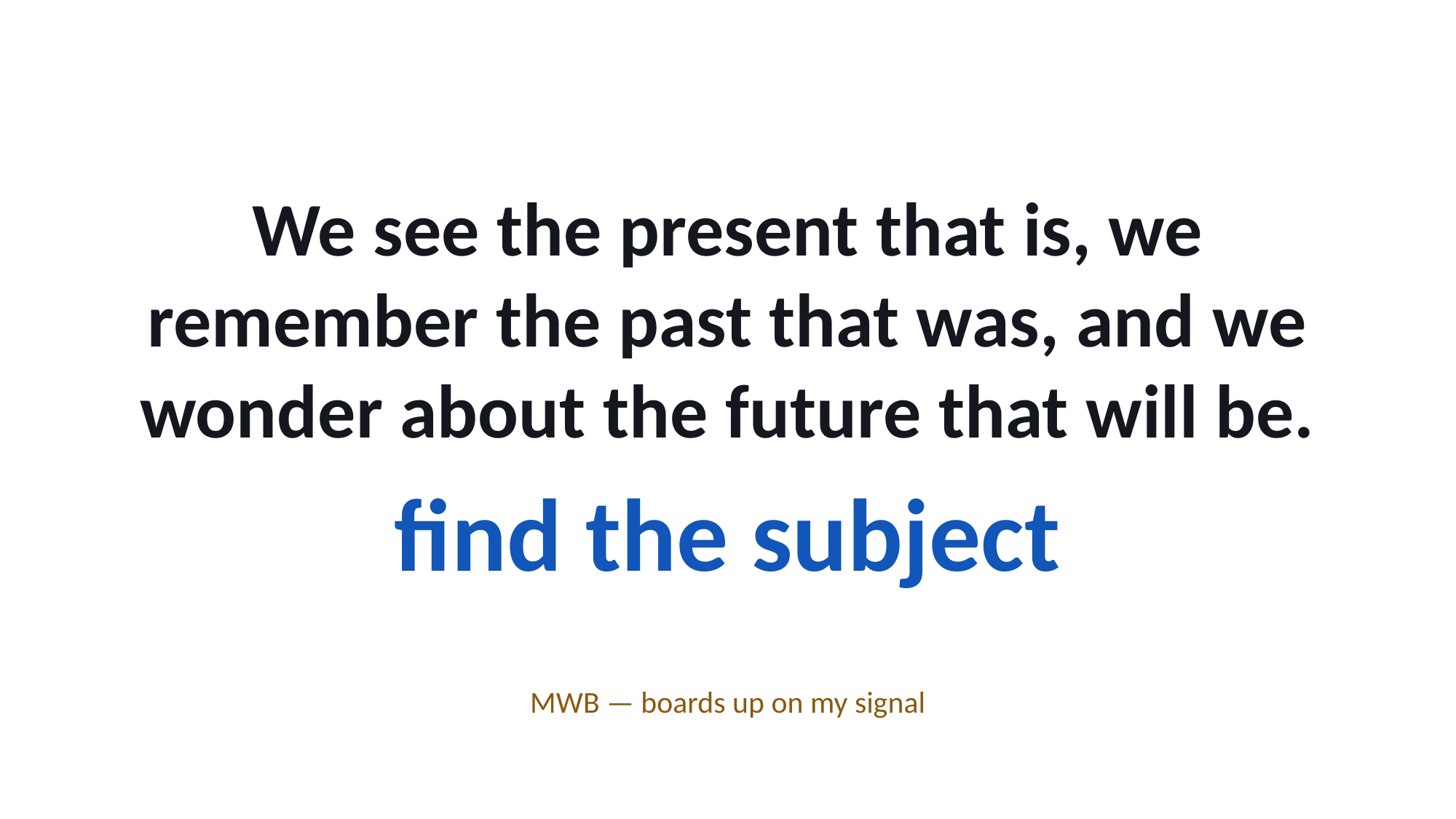

We see the present that is, we remember the past that was, and we wonder about the future that will be.
find the subject
MWB — boards up on my signal